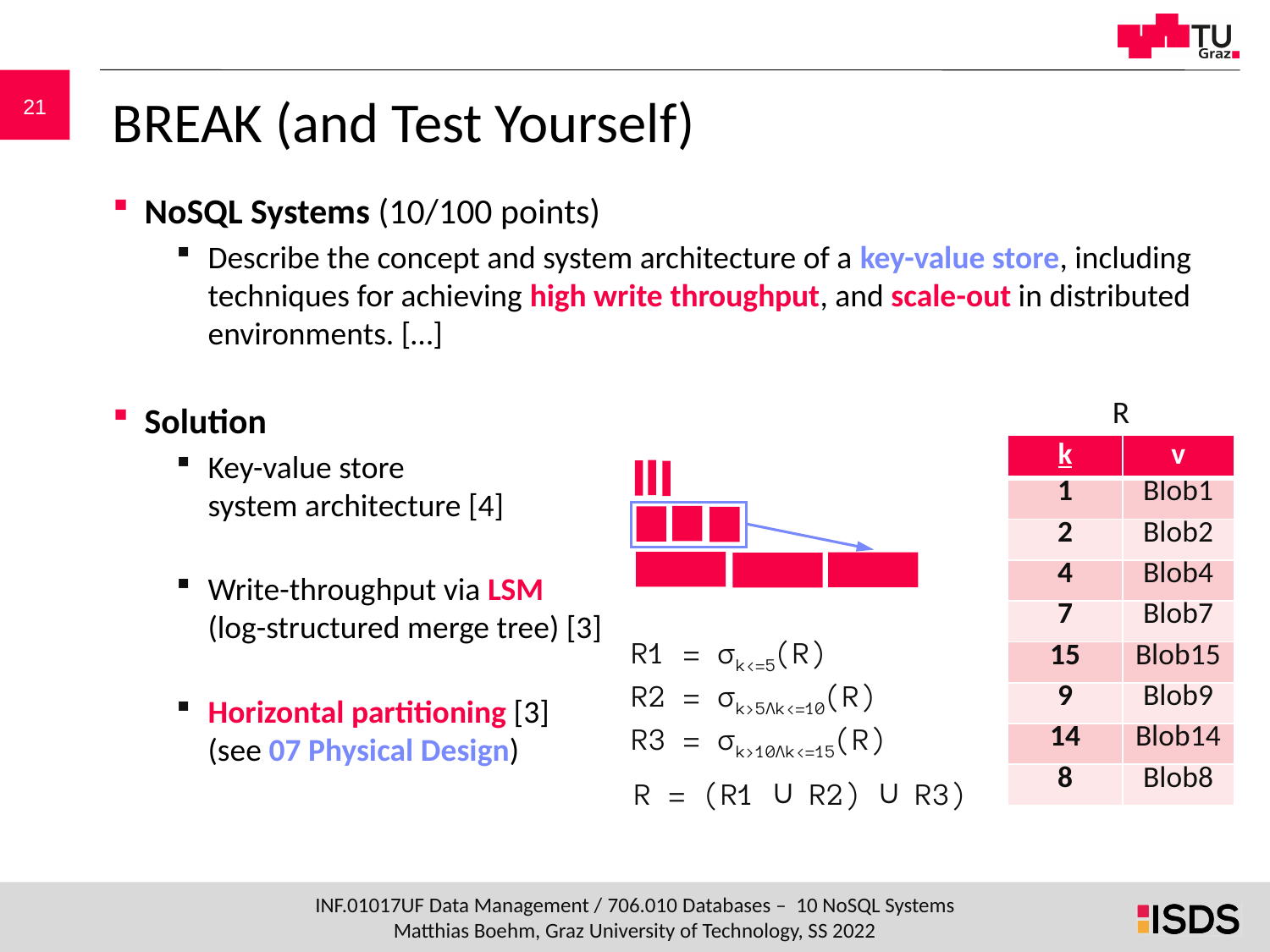

# BREAK (and Test Yourself)
NoSQL Systems (10/100 points)
Describe the concept and system architecture of a key-value store, including techniques for achieving high write throughput, and scale-out in distributed environments. […]

Solution
Key-value store
system architecture [4]

Write-throughput via LSM
(log-structured merge tree) [3]

Horizontal partitioning [3]
(see 07 Physical Design)
R
| k | v |
| --- | --- |
| 1 | Blob1 |
| 2 | Blob2 |
| 4 | Blob4 |
| 7 | Blob7 |
| 15 | Blob15 |
| 9 | Blob9 |
| 14 | Blob14 |
| 8 | Blob8 |

R1 = σk<=5(R)
R2 = σk>5Λk<=10(R)
R3 = σk>10Λk<=15(R)
R = (R1 ∪ R2) ∪ R3)